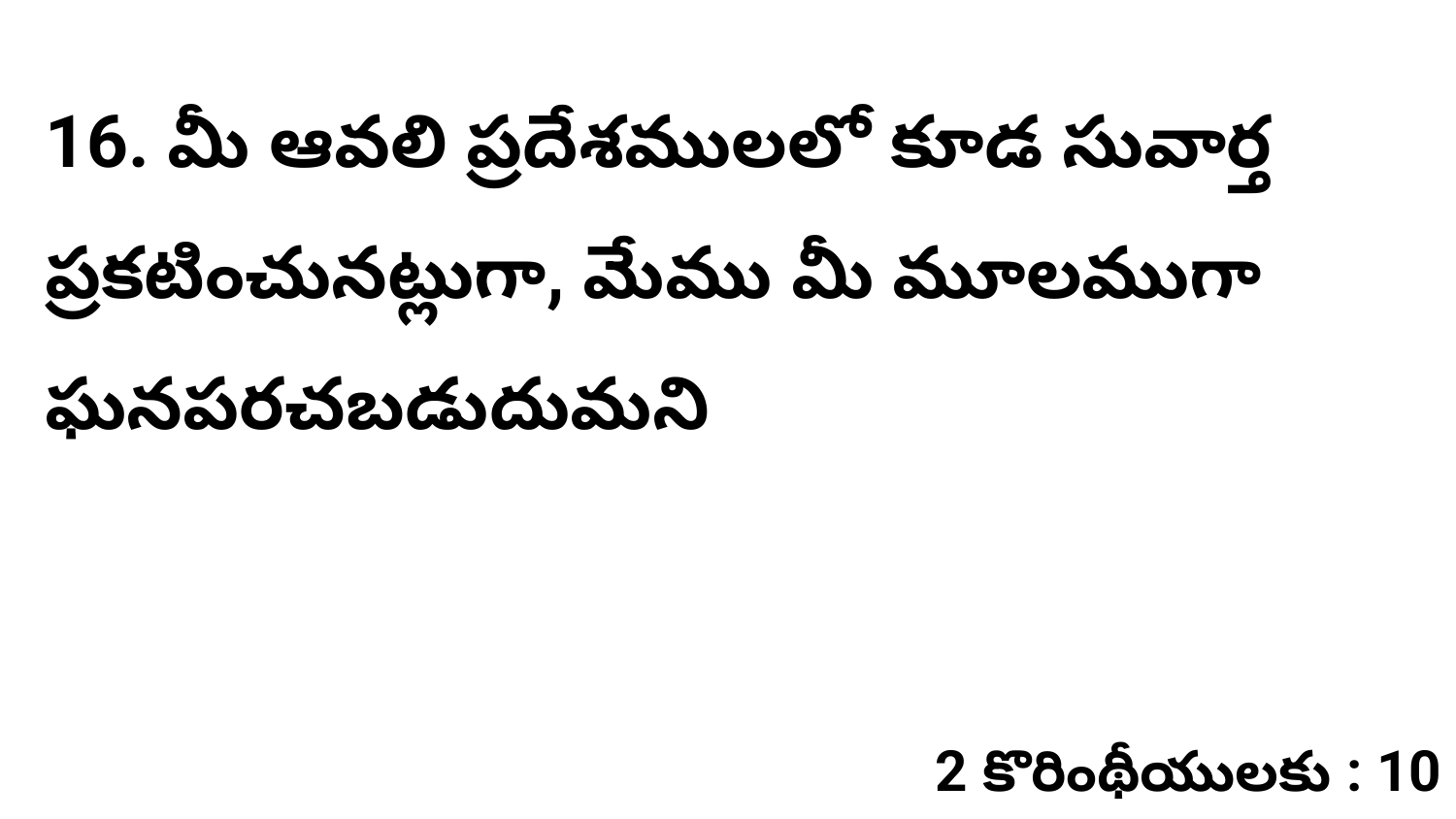

16. మీ ఆవలి ప్రదేశములలో కూడ సువార్త ప్రకటించునట్లుగా, మేము మీ మూలముగా ఘనపరచబడుదుమని
2 కొరింథీయులకు : 10